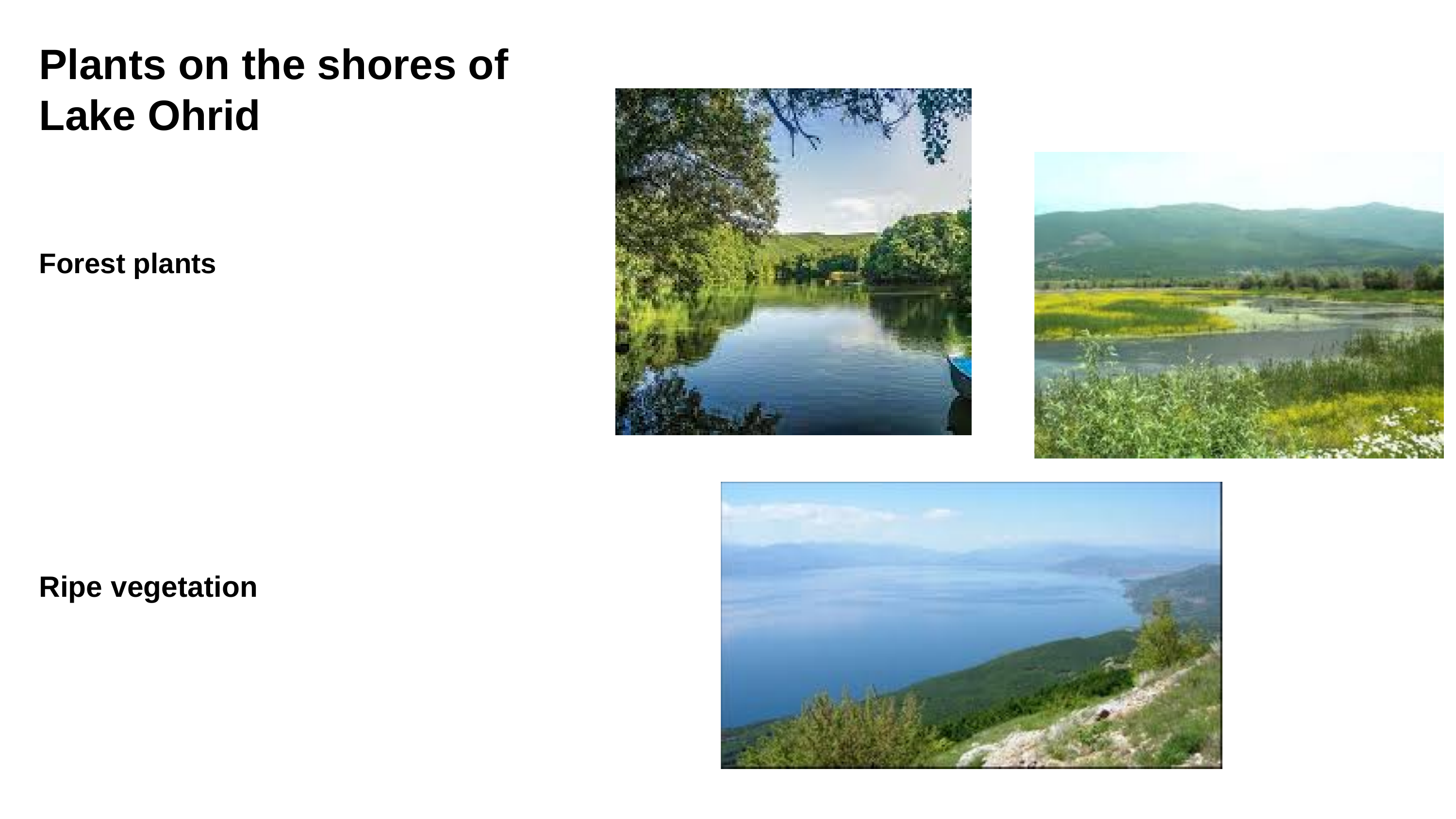

Plants on the shores of Lake Ohrid

Forest plants

Ripe vegetation